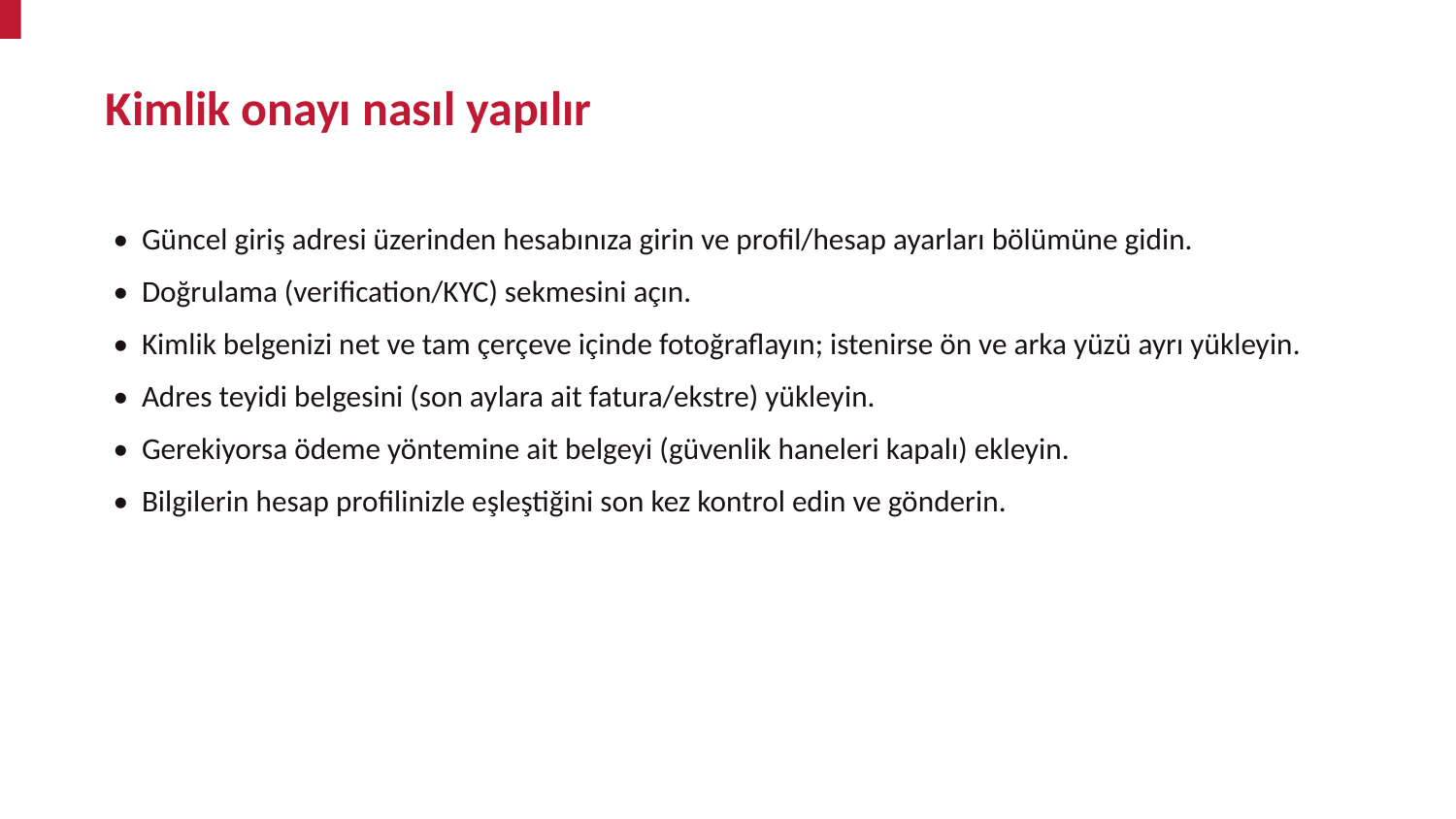

Kimlik onayı nasıl yapılır
•  Güncel giriş adresi üzerinden hesabınıza girin ve profil/hesap ayarları bölümüne gidin.
•  Doğrulama (verification/KYC) sekmesini açın.
•  Kimlik belgenizi net ve tam çerçeve içinde fotoğraflayın; istenirse ön ve arka yüzü ayrı yükleyin.
•  Adres teyidi belgesini (son aylara ait fatura/ekstre) yükleyin.
•  Gerekiyorsa ödeme yöntemine ait belgeyi (güvenlik haneleri kapalı) ekleyin.
•  Bilgilerin hesap profilinizle eşleştiğini son kez kontrol edin ve gönderin.